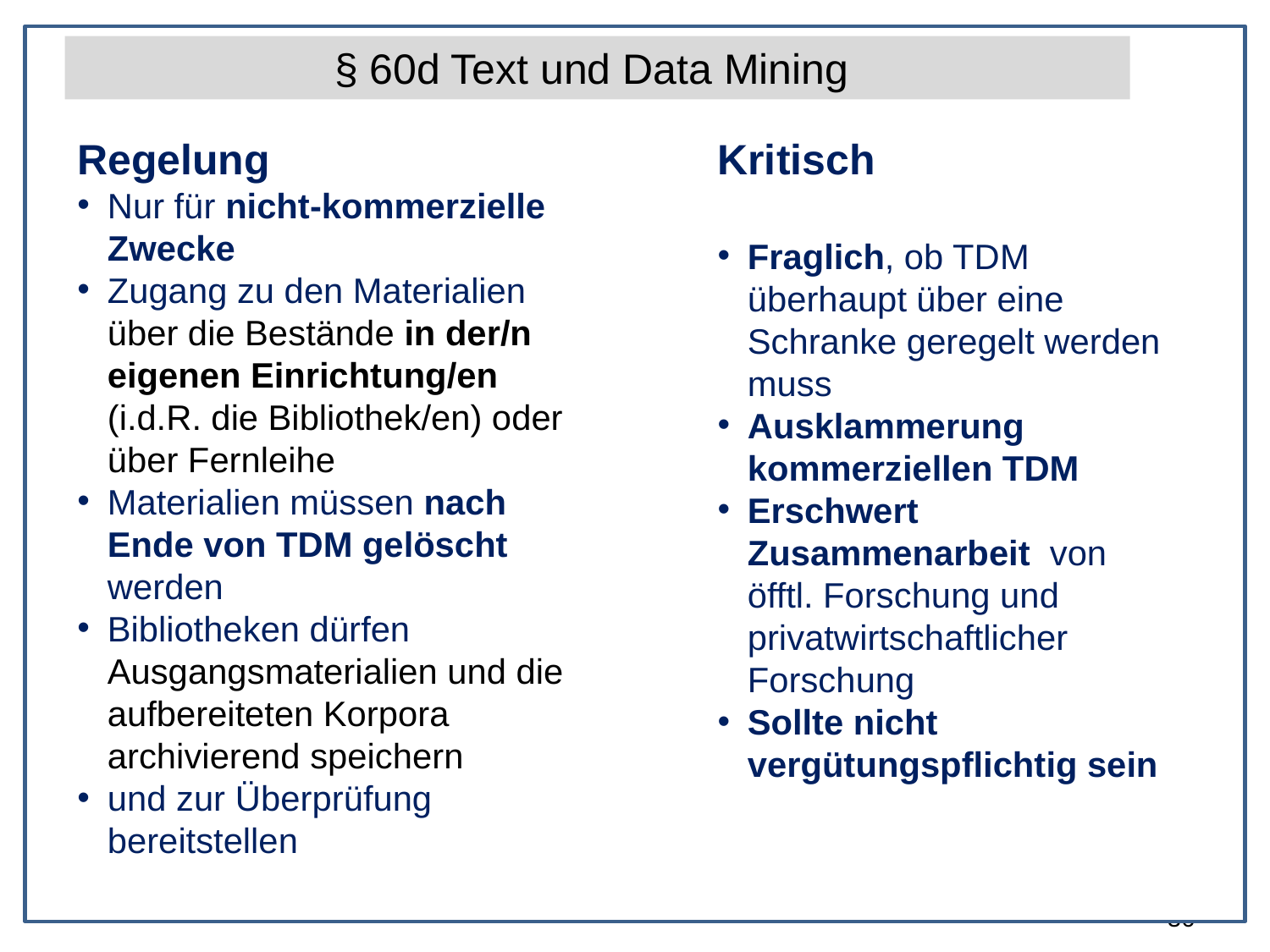

§ 60d Text und Data Mining
Regelung
Nur für nicht-kommerzielle Zwecke
Zugang zu den Materialien über die Bestände in der/n eigenen Einrichtung/en (i.d.R. die Bibliothek/en) oder über Fernleihe
Materialien müssen nach Ende von TDM gelöscht werden
Bibliotheken dürfen Ausgangsmaterialien und die aufbereiteten Korpora archivierend speichern
und zur Überprüfung bereitstellen

Kritisch
Fraglich, ob TDM überhaupt über eine Schranke geregelt werden muss
Ausklammerung kommerziellen TDM
Erschwert Zusammenarbeit  von öfftl. Forschung und privatwirtschaftlicher Forschung
Sollte nicht vergütungspflichtig sein